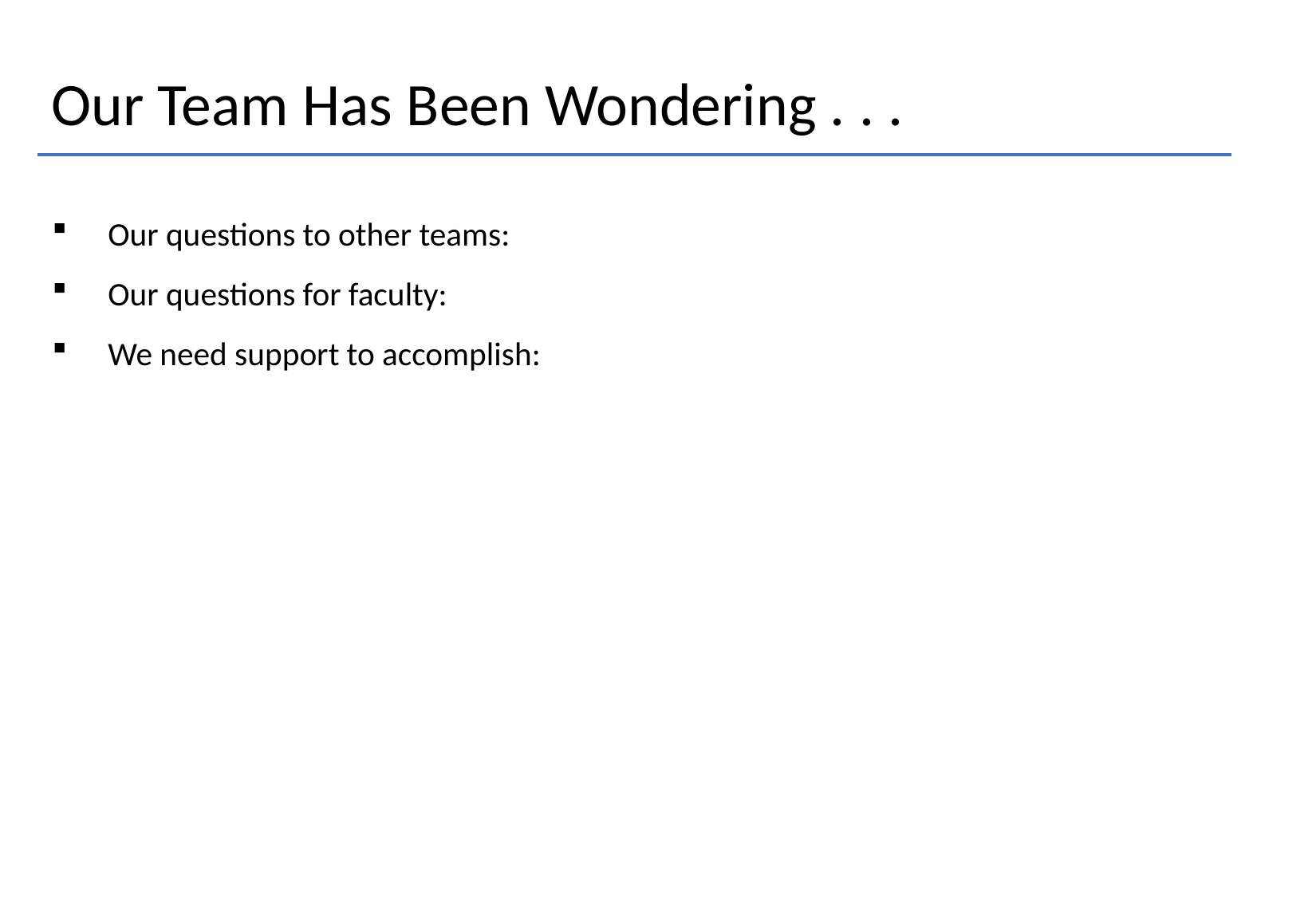

# Our Team Has Been Wondering . . .
Our questions to other teams:
Our questions for faculty:
We need support to accomplish: